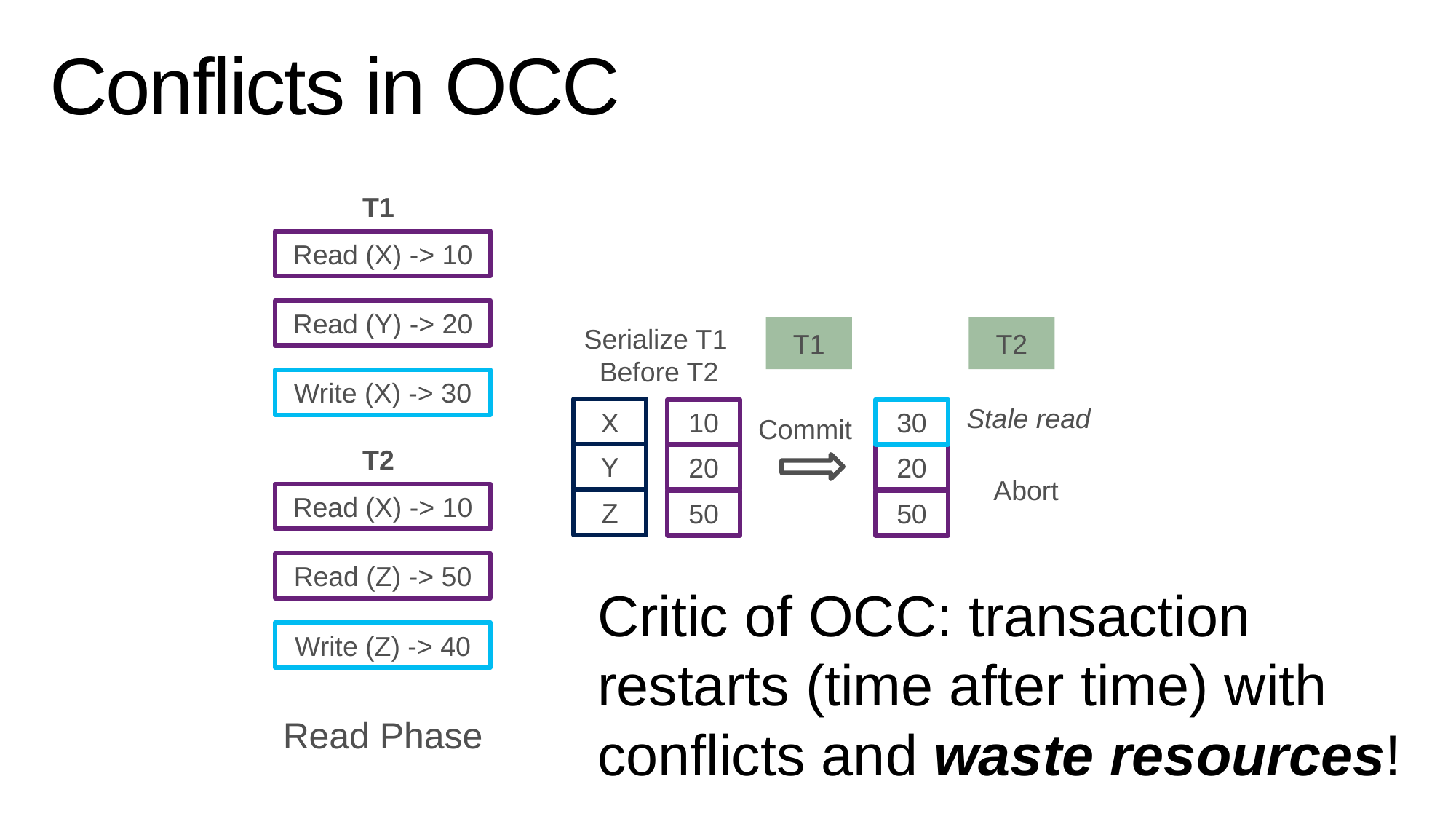

# Conflicts in OCC
T1
Read (X) -> 10
Read (Y) -> 20
Write (X) -> 30
T2
Read (X) -> 10
Read (Z) -> 50
Write (Z) -> 40
Read Phase
Serialize T1
  Before T2
T1
X
Y
Z
10
20
50
30
20
50
Commit

T2
Stale read
Abort
Critic of OCC: transaction restarts (time after time) with conflicts and waste resources!